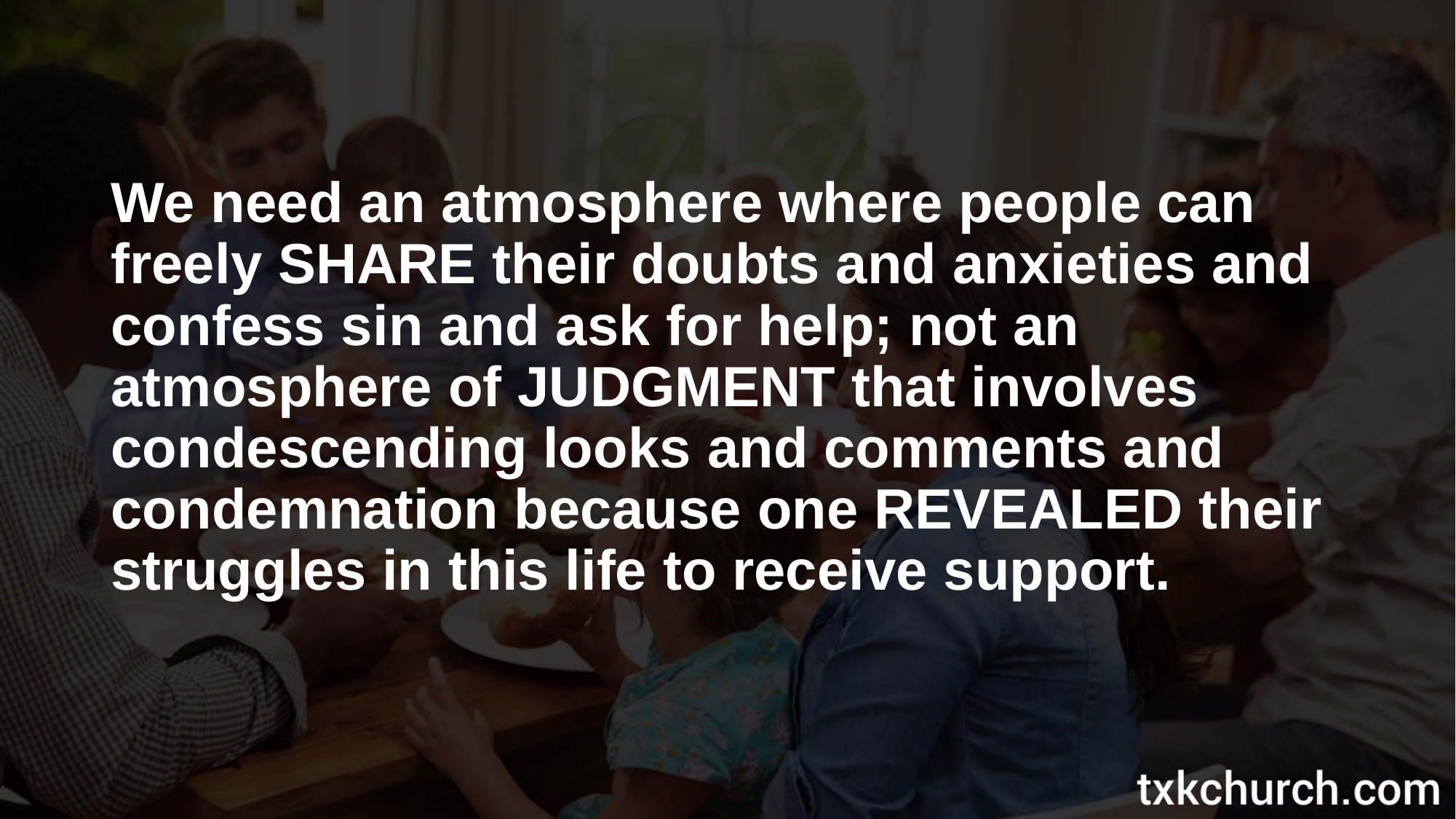

We need an atmosphere where people can freely SHARE their doubts and anxieties and confess sin and ask for help; not an atmosphere of JUDGMENT that involves condescending looks and comments and condemnation because one REVEALED their struggles in this life to receive support.